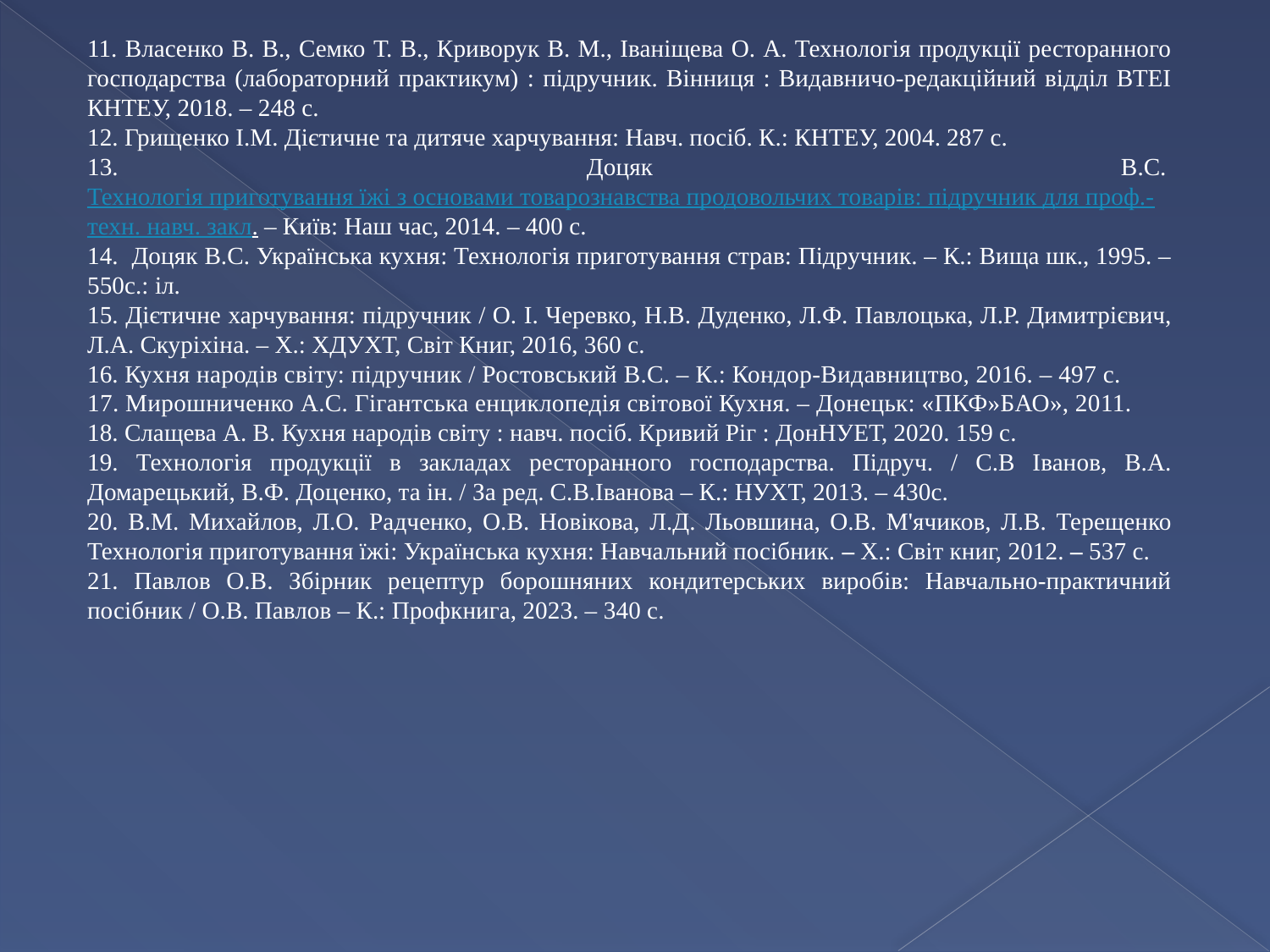

11. Власенко В. В., Семко Т. В., Криворук В. М., Іваніщева О. А. Технологія продукції ресторанного господарства (лабораторний практикум) : підручник. Вінниця : Видавничо-редакційний відділ ВТЕІ КНТЕУ, 2018. – 248 с.
12. Грищенко І.М. Дієтичне та дитяче харчування: Навч. посіб. К.: КНТЕУ, 2004. 287 с.
13. Доцяк В.С. Технологія приготування їжі з основами товарознавства продовольчих товарів: підручник для проф.-техн. навч. закл. – Київ: Наш час, 2014. – 400 с.
14.  Доцяк В.С. Українська кухня: Технологія приготування страв: Підручник. – К.: Вища шк., 1995. – 550с.: іл.
15. Дієтичне харчування: підручник / О. І. Черевко, Н.В. Дуденко, Л.Ф. Павлоцька, Л.Р. Димитрієвич, Л.А. Скуріхіна. – Х.: ХДУХТ, Світ Книг, 2016, 360 с.
16. Кухня народів світу: підручник / Ростовський В.С. – К.: Кондор-Видавництво, 2016. – 497 с.
17. Мирошниченко А.С. Гігантська енциклопедія світової Кухня. – Донецьк: «ПКФ»БАО», 2011.
18. Слащева А. В. Кухня народів світу : навч. посіб. Кривий Ріг : ДонНУЕТ, 2020. 159 с.
19. Технологія продукції в закладах ресторанного господарства. Підруч. / С.В Іванов, В.А. Домарецький, В.Ф. Доценко, та ін. / За ред. С.В.Іванова – К.: НУХТ, 2013. – 430с.
20. В.М. Михайлов, Л.О. Радченко, О.В. Новікова, Л.Д. Льовшина, О.В. М'ячиков, Л.В. Терещенко Технологія приготування їжі: Українська кухня: Навчальний посібник. – X.: Світ книг, 2012. – 537 с.
21. Павлов О.В. Збірник рецептур борошняних кондитерських виробів: Навчально-практичний посібник / О.В. Павлов – К.: Профкнига, 2023. – 340 с.